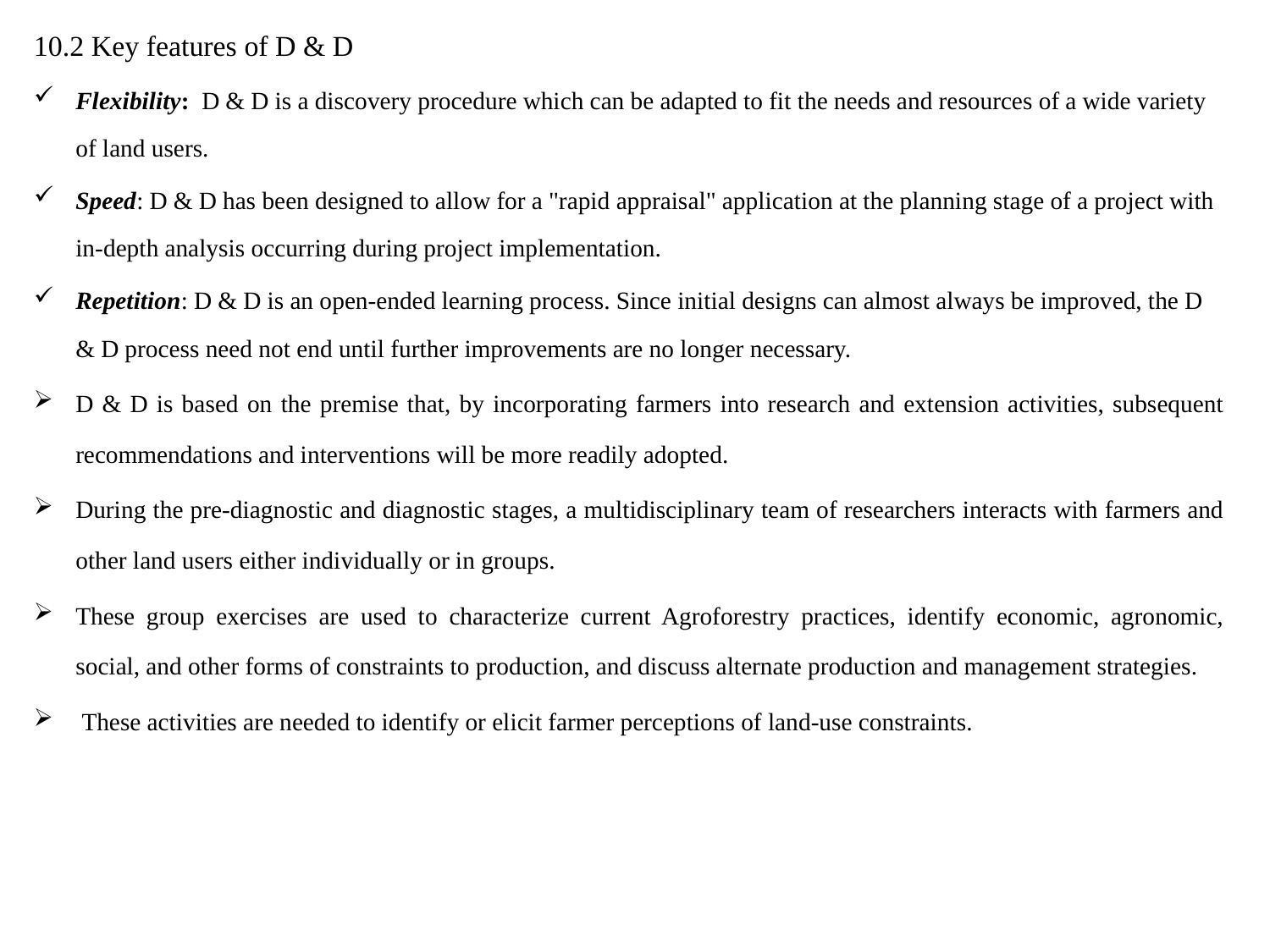

10.2 Key features of D & D
Flexibility:  D & D is a discovery procedure which can be adapted to fit the needs and resources of a wide variety of land users.
Speed: D & D has been designed to allow for a "rapid appraisal" application at the planning stage of a project with in-depth analysis occurring during project implementation.
Repetition: D & D is an open-ended learning process. Since initial designs can almost always be improved, the D & D process need not end until further improvements are no longer necessary.
D & D is based on the premise that, by incorporating farmers into research and extension activities, subsequent recommendations and interventions will be more readily adopted.
During the pre-diagnostic and diagnostic stages, a multidisciplinary team of researchers interacts with farmers and other land users either individually or in groups.
These group exercises are used to characterize current Agroforestry practices, identify economic, agronomic, social, and other forms of constraints to production, and discuss alternate production and management strategies.
 These activities are needed to identify or elicit farmer perceptions of land-use constraints.